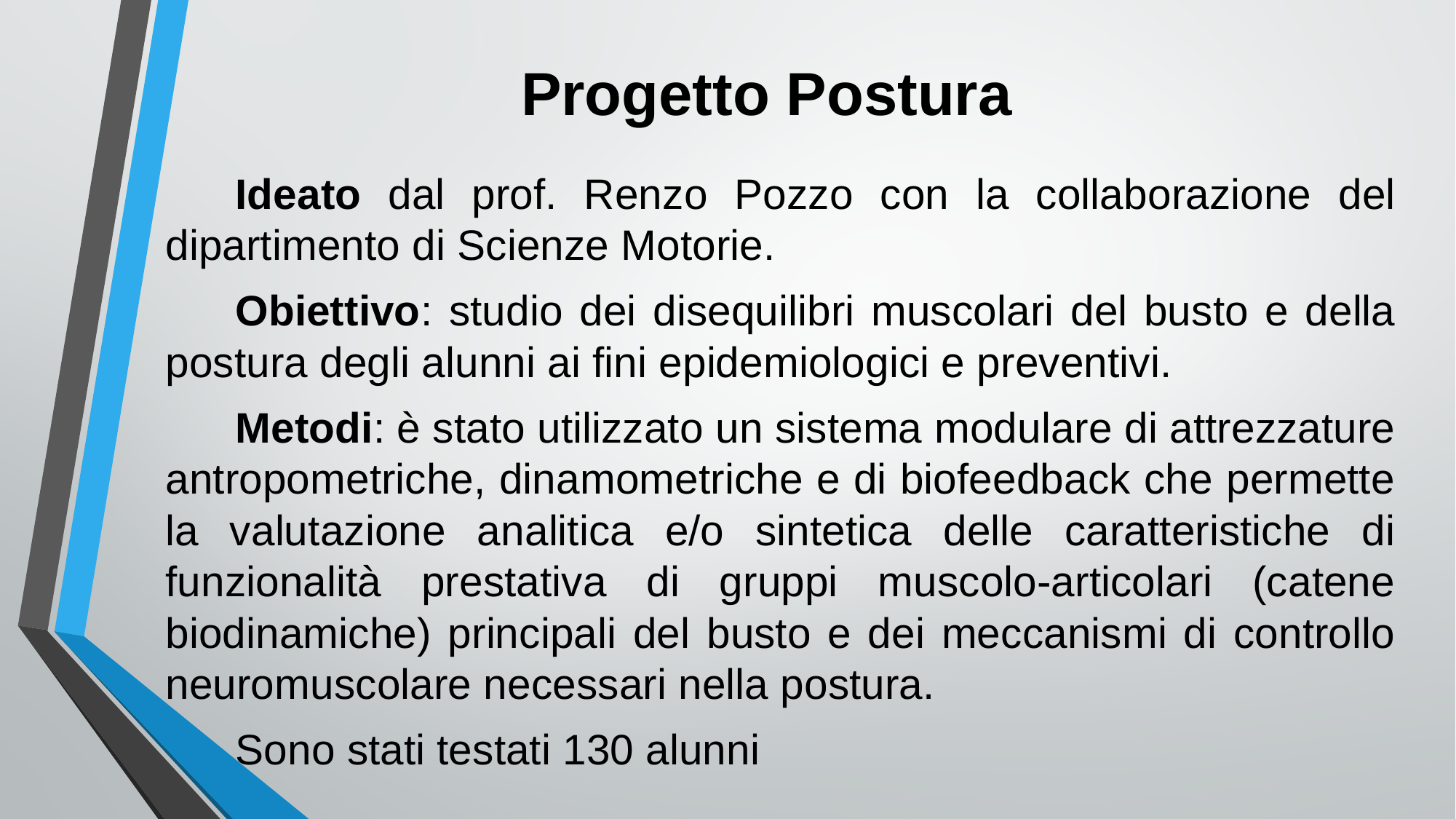

# Progetto Postura
	Ideato dal prof. Renzo Pozzo con la collaborazione del dipartimento di Scienze Motorie.
	Obiettivo: studio dei disequilibri muscolari del busto e della postura degli alunni ai fini epidemiologici e preventivi.
	Metodi: è stato utilizzato un sistema modulare di attrezzature antropometriche, dinamometriche e di biofeedback che permette la valutazione analitica e/o sintetica delle caratteristiche di funzionalità prestativa di gruppi muscolo-articolari (catene biodinamiche) principali del busto e dei meccanismi di controllo neuromuscolare necessari nella postura.
	Sono stati testati 130 alunni